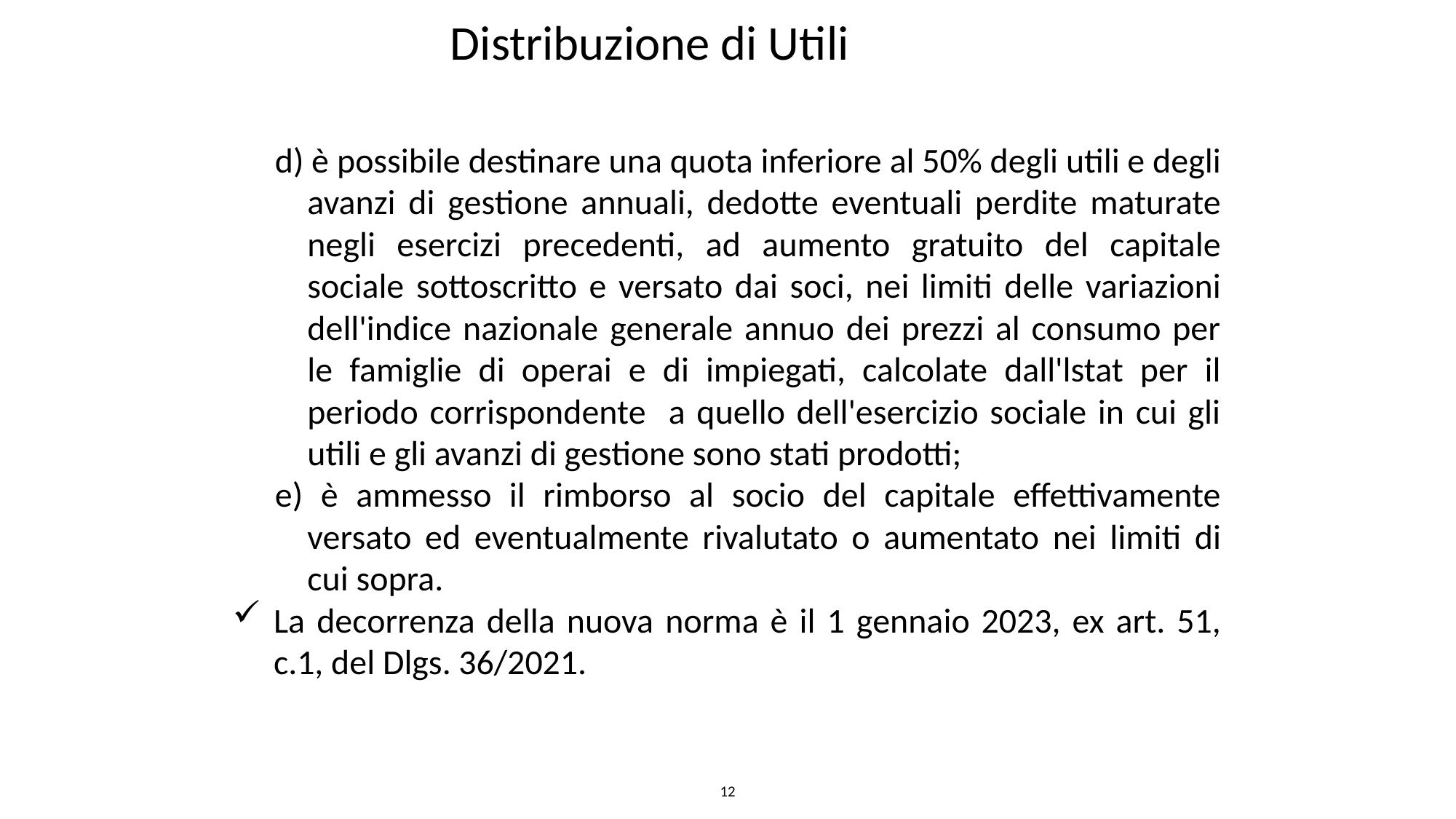

# Deroga per SSD Distribuzione di Utili divieto distribuzione utili
d) è possibile destinare una quota inferiore al 50% degli utili e degli avanzi di gestione annuali, dedotte eventuali perdite maturate negli esercizi precedenti, ad aumento gratuito del capitale sociale sottoscritto e versato dai soci, nei limiti delle variazioni dell'indice nazionale generale annuo dei prezzi al consumo per le famiglie di operai e di impiegati, calcolate dall'lstat per il periodo corrispondente  a quello dell'esercizio sociale in cui gli utili e gli avanzi di gestione sono stati prodotti;
e) è ammesso il rimborso al socio del capitale effettivamente versato ed eventualmente rivalutato o aumentato nei limiti di cui sopra.
La decorrenza della nuova norma è il 1 gennaio 2023, ex art. 51, c.1, del Dlgs. 36/2021.
12